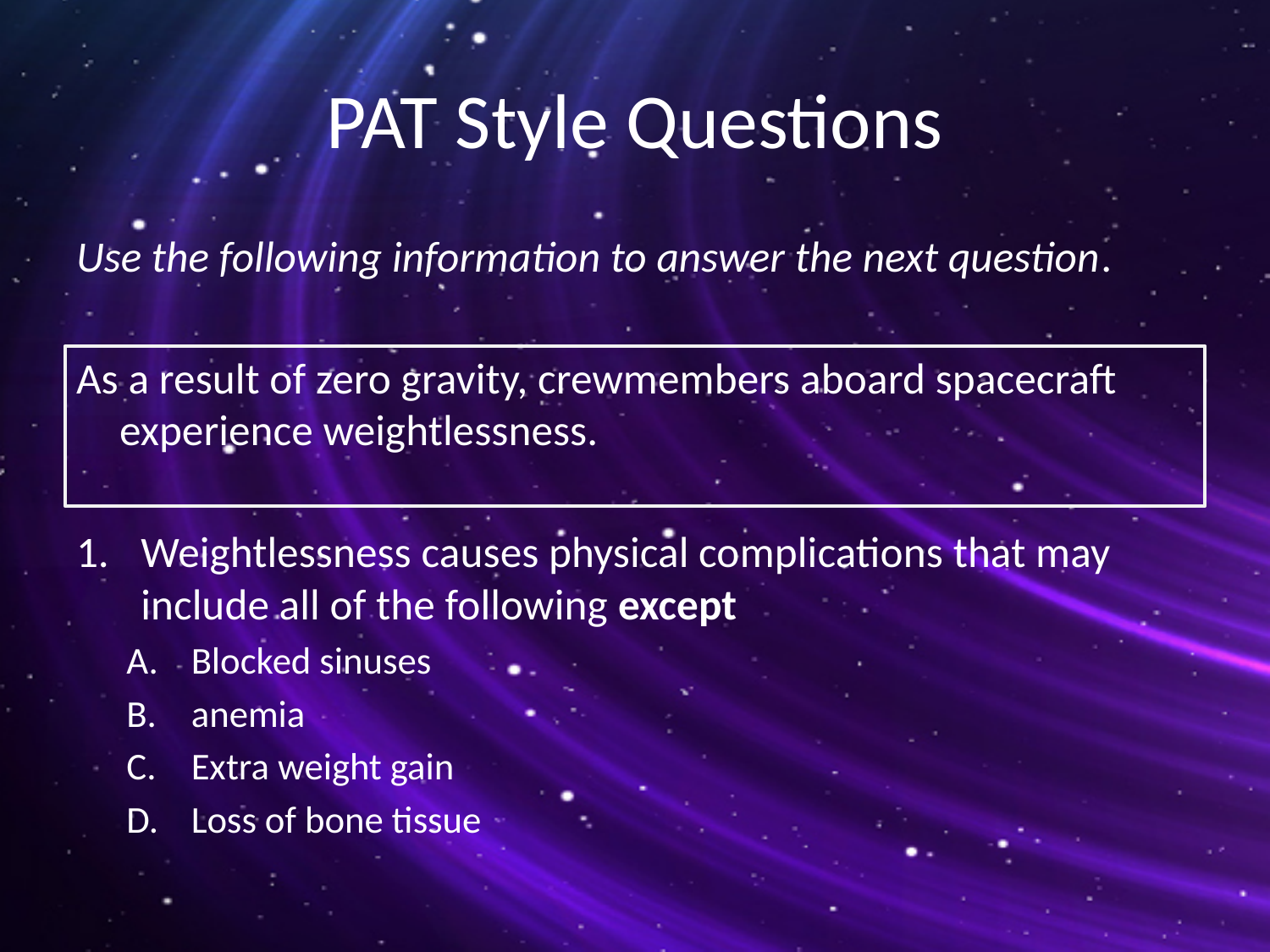

# PAT Style Questions
Use the following information to answer the next question.

As a result of zero gravity, crewmembers aboard spacecraft experience weightlessness.

Weightlessness causes physical complications that may include all of the following except
Blocked sinuses
anemia
Extra weight gain
Loss of bone tissue